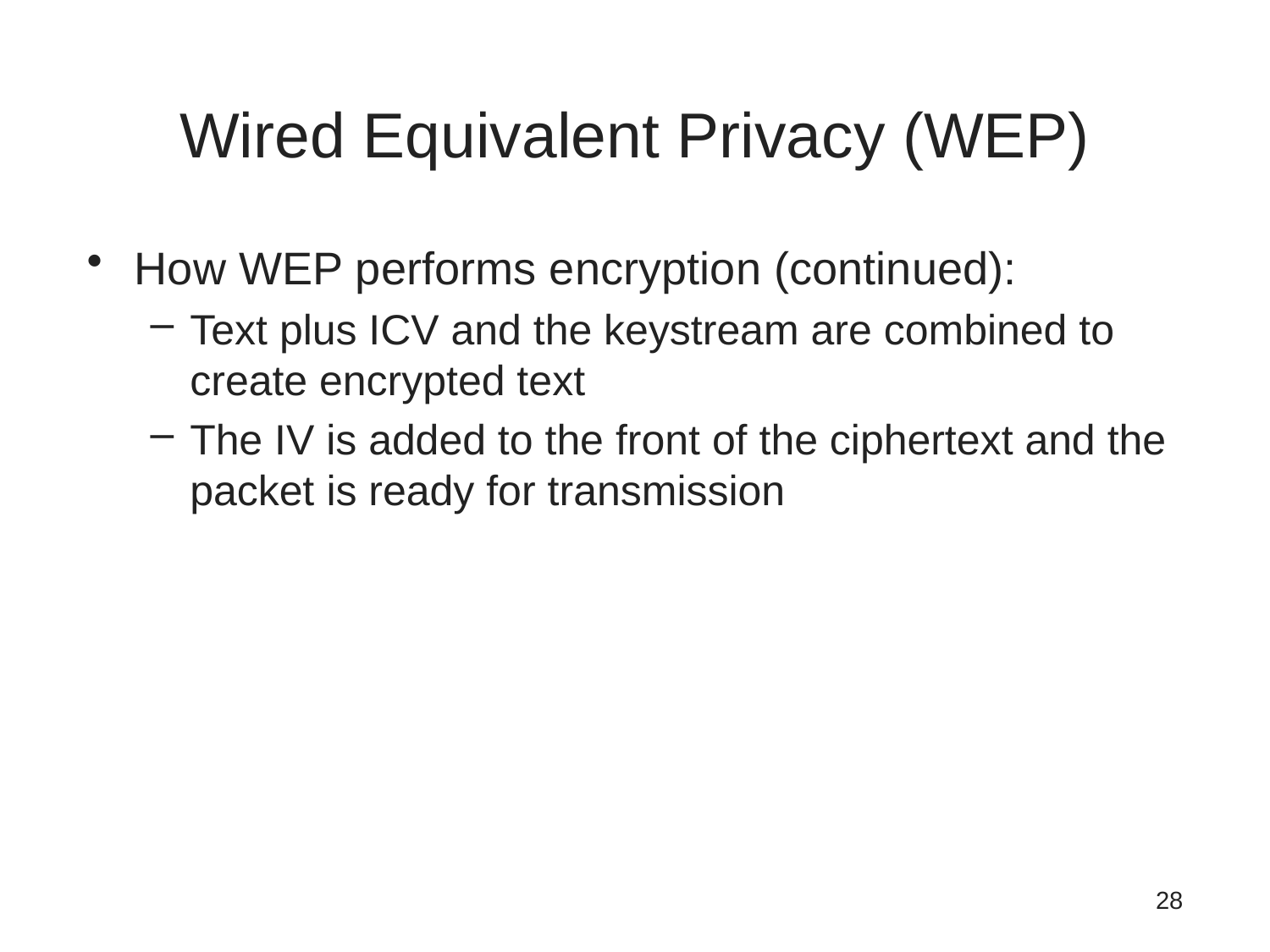

# Wired Equivalent Privacy (WEP)
How WEP performs encryption (continued):
Text plus ICV and the keystream are combined to create encrypted text
The IV is added to the front of the ciphertext and the packet is ready for transmission
28